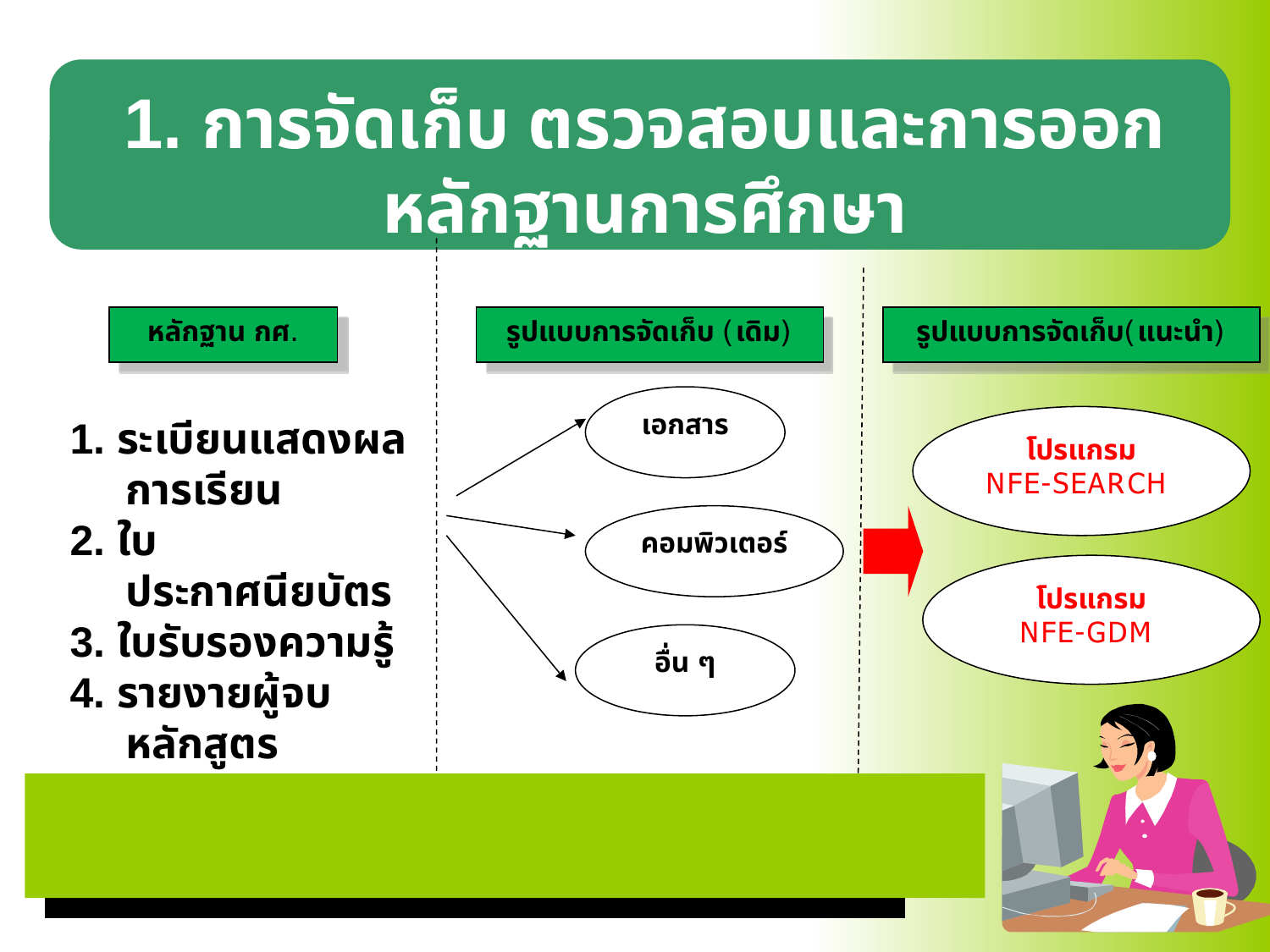

# 1. การจัดเก็บ ตรวจสอบและการออกหลักฐานการศึกษา

หลักฐาน กศ.
รูปแบบการจัดเก็บ (เดิม)
รูปแบบการจัดเก็บ(แนะนำ)
เอกสาร
    1. ระเบียนแสดงผลการเรียน
    2. ใบประกาศนียบัตร
    3. ใบรับรองความรู้
    4. รายงายผู้จบหลักสูตร

โปรแกรม
NFE-SEARCH

คอมพิวเตอร์

โปรแกรม
NFE-GDM
อื่น ๆ

http://esan.nfe.go.th/etraining/